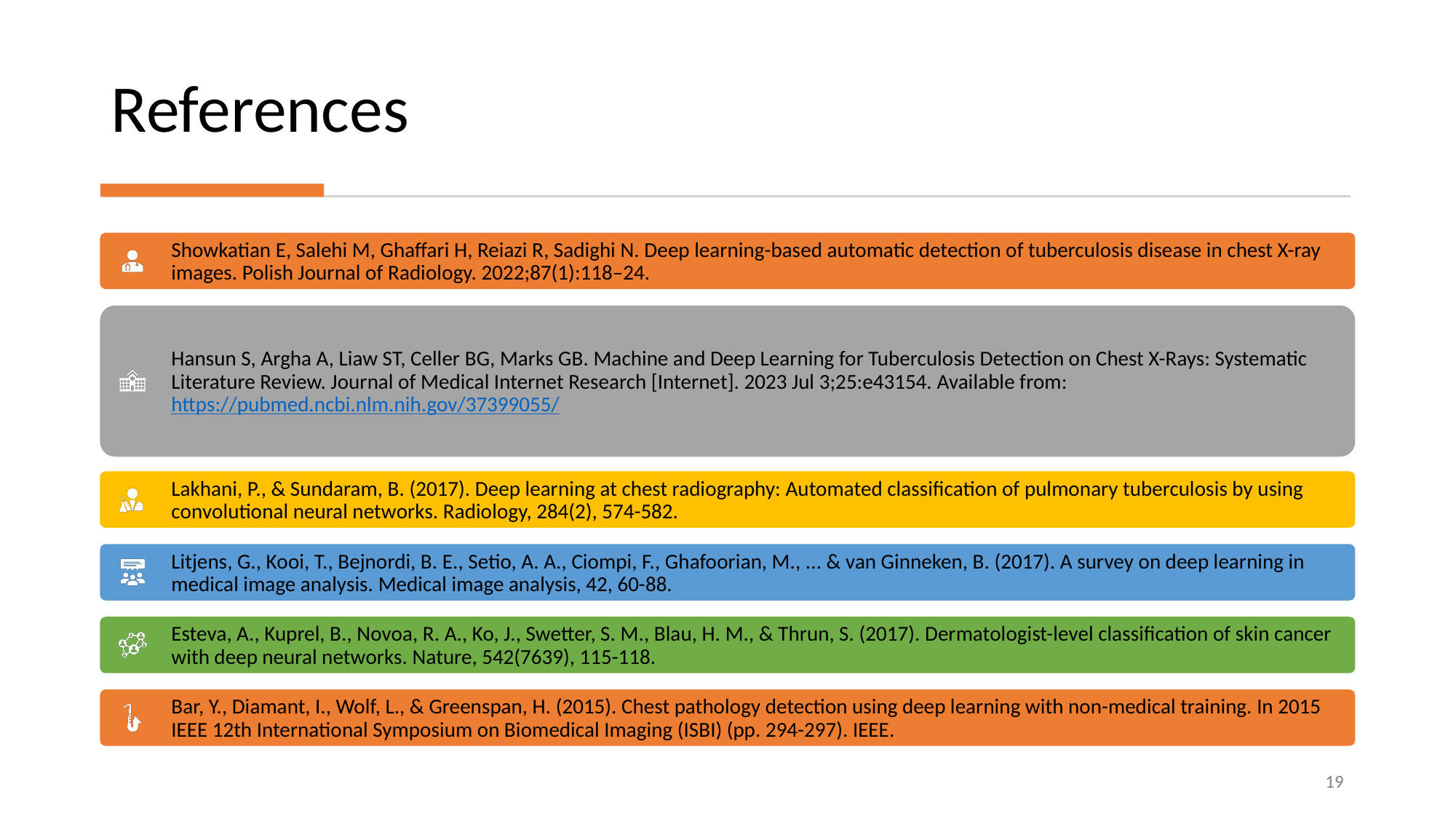

# References

Showkatian E, Salehi M, Ghaffari H, Reiazi R, Sadighi N. Deep learning-based automatic detection of tuberculosis disease in chest X-ray images. Polish Journal of Radiology. 2022;87(1):118–24.
Hansun S, Argha A, Liaw ST, Celler BG, Marks GB. Machine and Deep Learning for Tuberculosis Detection on Chest X-Rays: Systematic Literature Review. Journal of Medical Internet Research [Internet]. 2023 Jul 3;25:e43154. Available from: https://pubmed.ncbi.nlm.nih.gov/37399055/
Lakhani, P., & Sundaram, B. (2017). Deep learning at chest radiography: Automated classification of pulmonary tuberculosis by using convolutional neural networks. Radiology, 284(2), 574-582.
Litjens, G., Kooi, T., Bejnordi, B. E., Setio, A. A., Ciompi, F., Ghafoorian, M., ... & van Ginneken, B. (2017). A survey on deep learning in medical image analysis. Medical image analysis, 42, 60-88.
Esteva, A., Kuprel, B., Novoa, R. A., Ko, J., Swetter, S. M., Blau, H. M., & Thrun, S. (2017). Dermatologist-level classification of skin cancer with deep neural networks. Nature, 542(7639), 115-118.
Bar, Y., Diamant, I., Wolf, L., & Greenspan, H. (2015). Chest pathology detection using deep learning with non-medical training. In 2015 IEEE 12th International Symposium on Biomedical Imaging (ISBI) (pp. 294-297). IEEE.
19